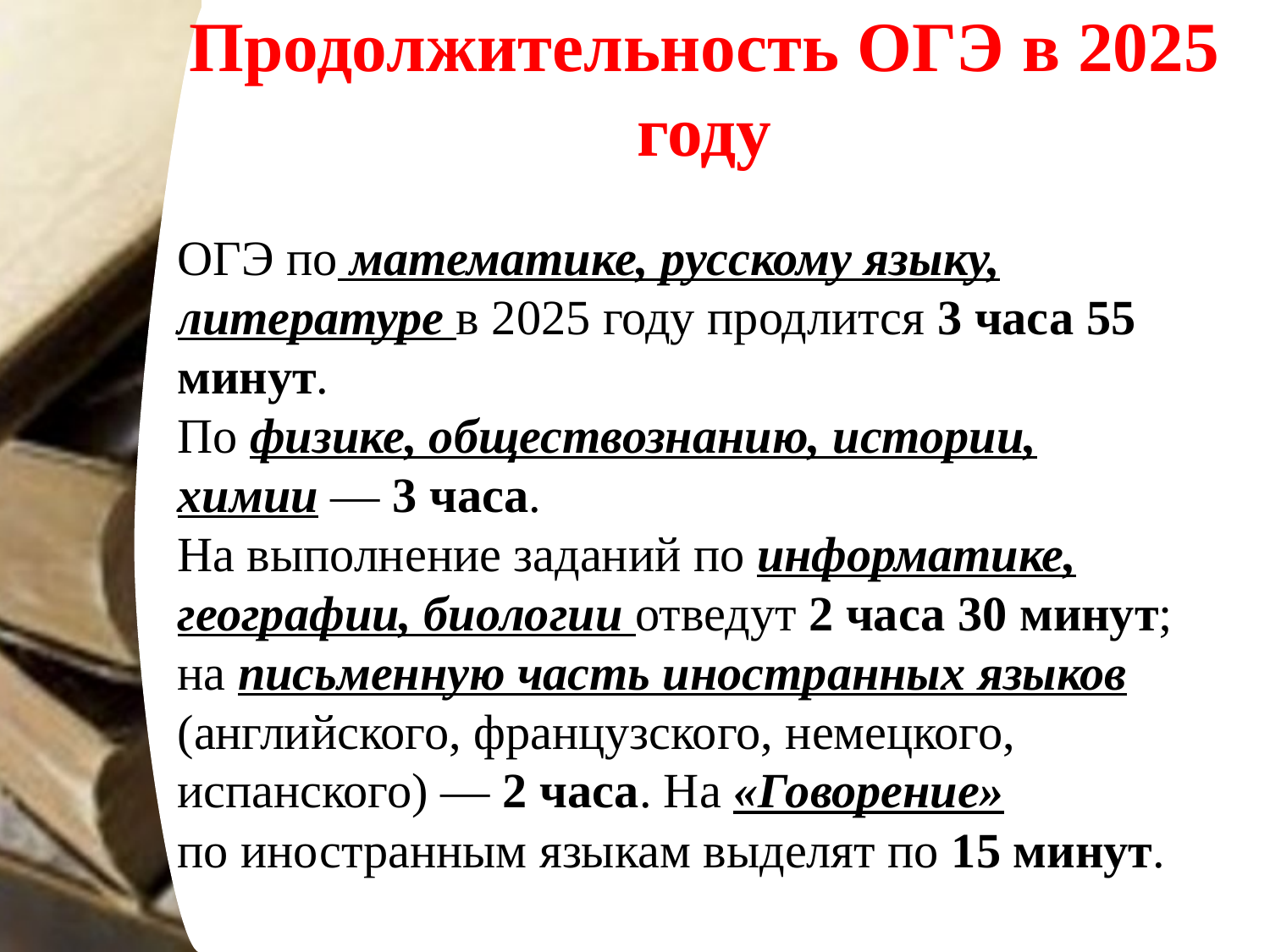

Продолжительность ОГЭ в 2025 году

ОГЭ по математике, русскому языку, литературе в 2025 году продлится 3 часа 55 минут.
По физике, обществознанию, истории, химии — 3 часа.
На выполнение заданий по информатике, географии, биологии отведут 2 часа 30 минут; на письменную часть иностранных языков (английского, французского, немецкого, испанского) — 2 часа. На «Говорение» по иностранным языкам выделят по 15 минут.